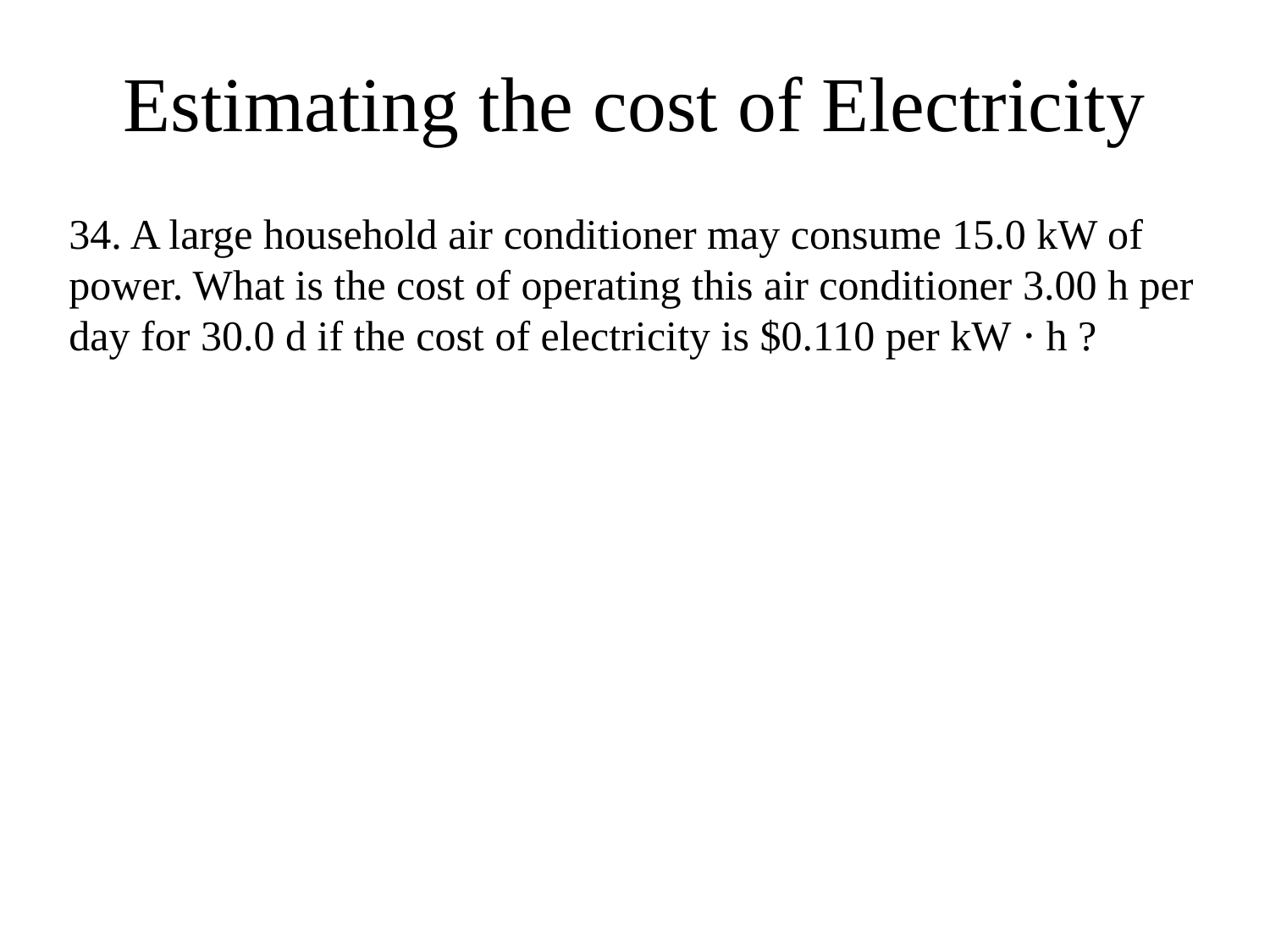

# Estimating the cost of Electricity
34. A large household air conditioner may consume 15.0 kW of power. What is the cost of operating this air conditioner 3.00 h per day for 30.0 d if the cost of electricity is $0.110 per kW ⋅ h ?